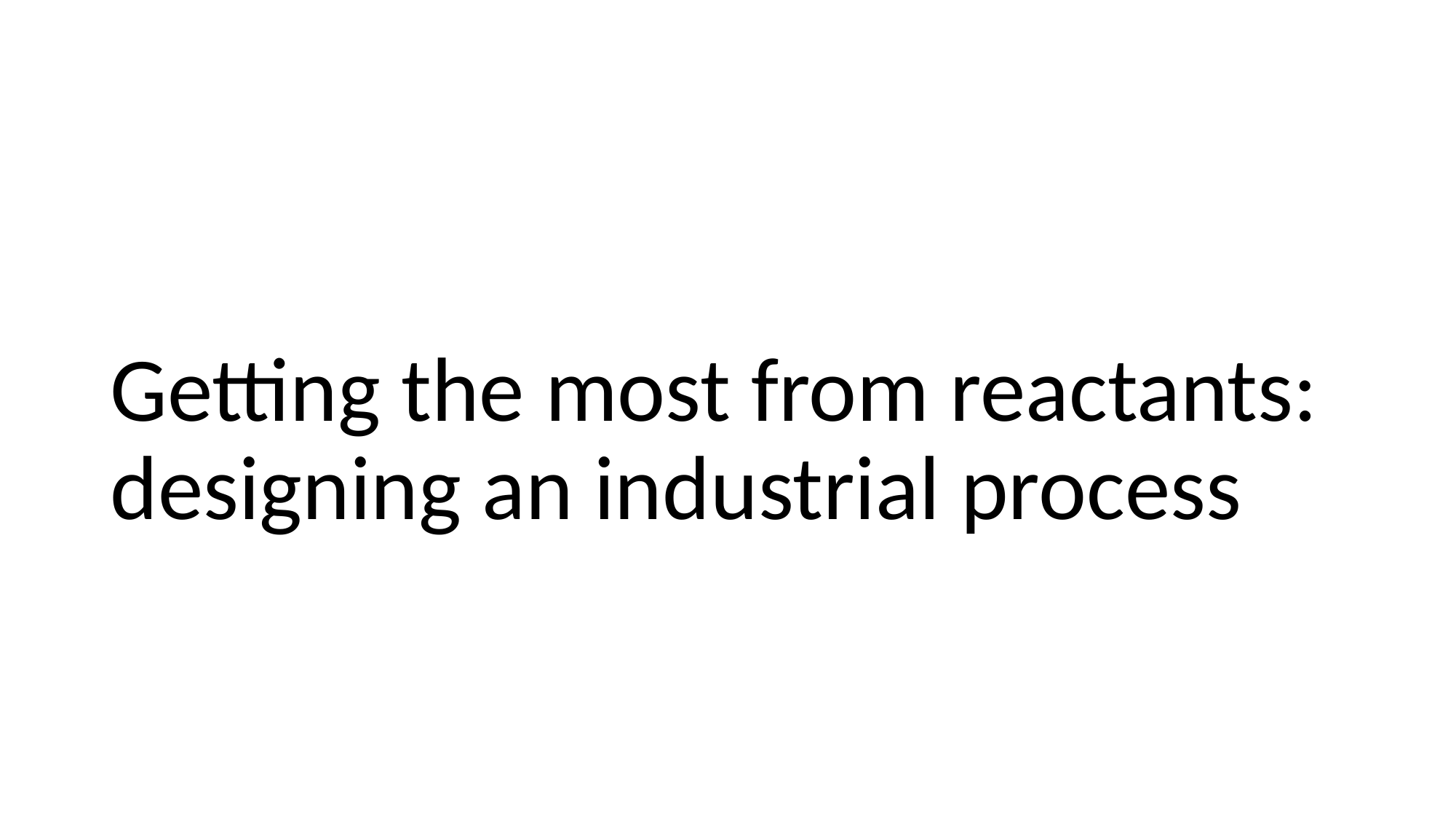

# Getting the most from reactants: designing an industrial process